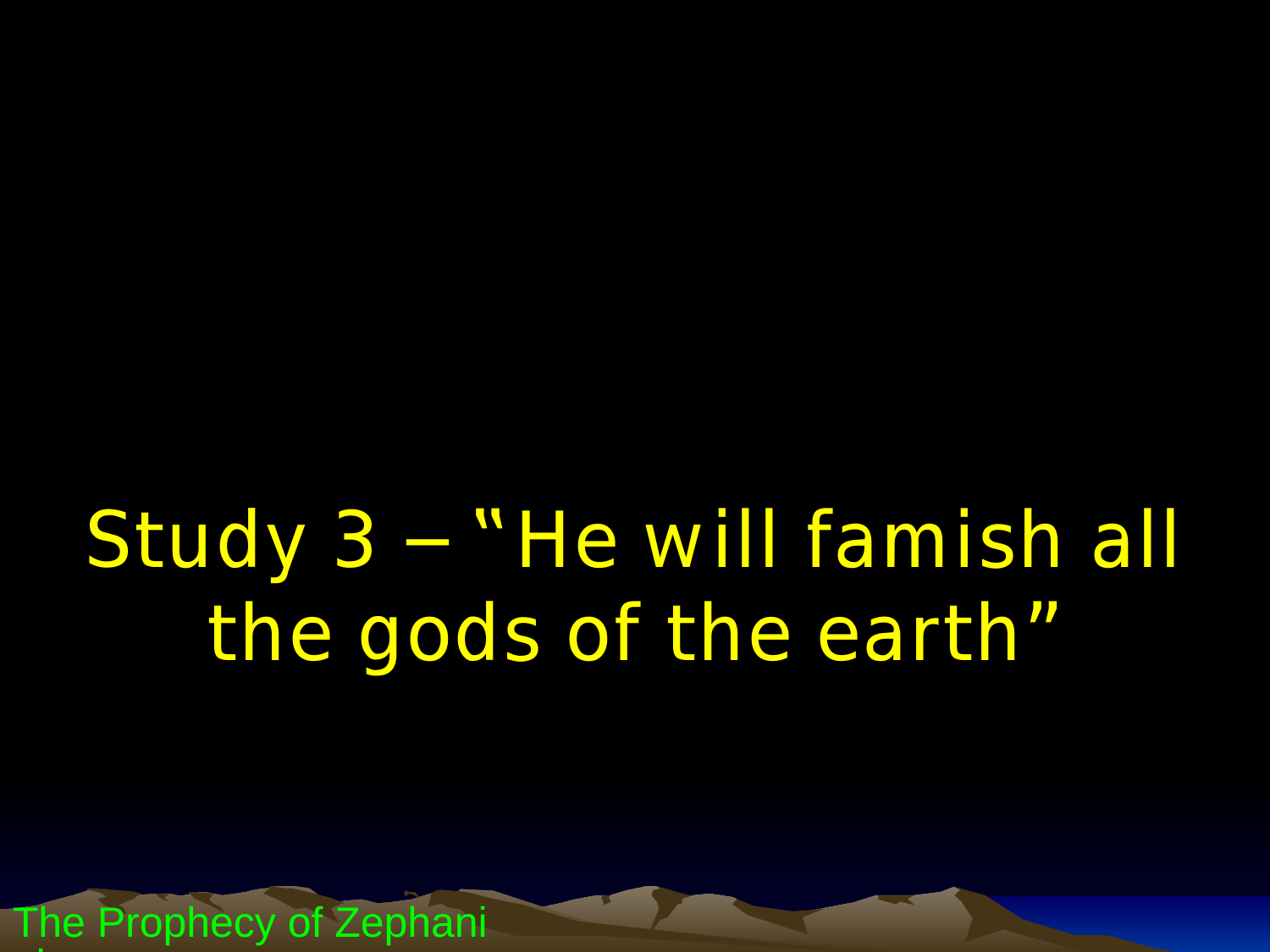

Zephaniah
Study 3 – “He will famish all the gods of the earth”
The Prophecy of Zephaniah